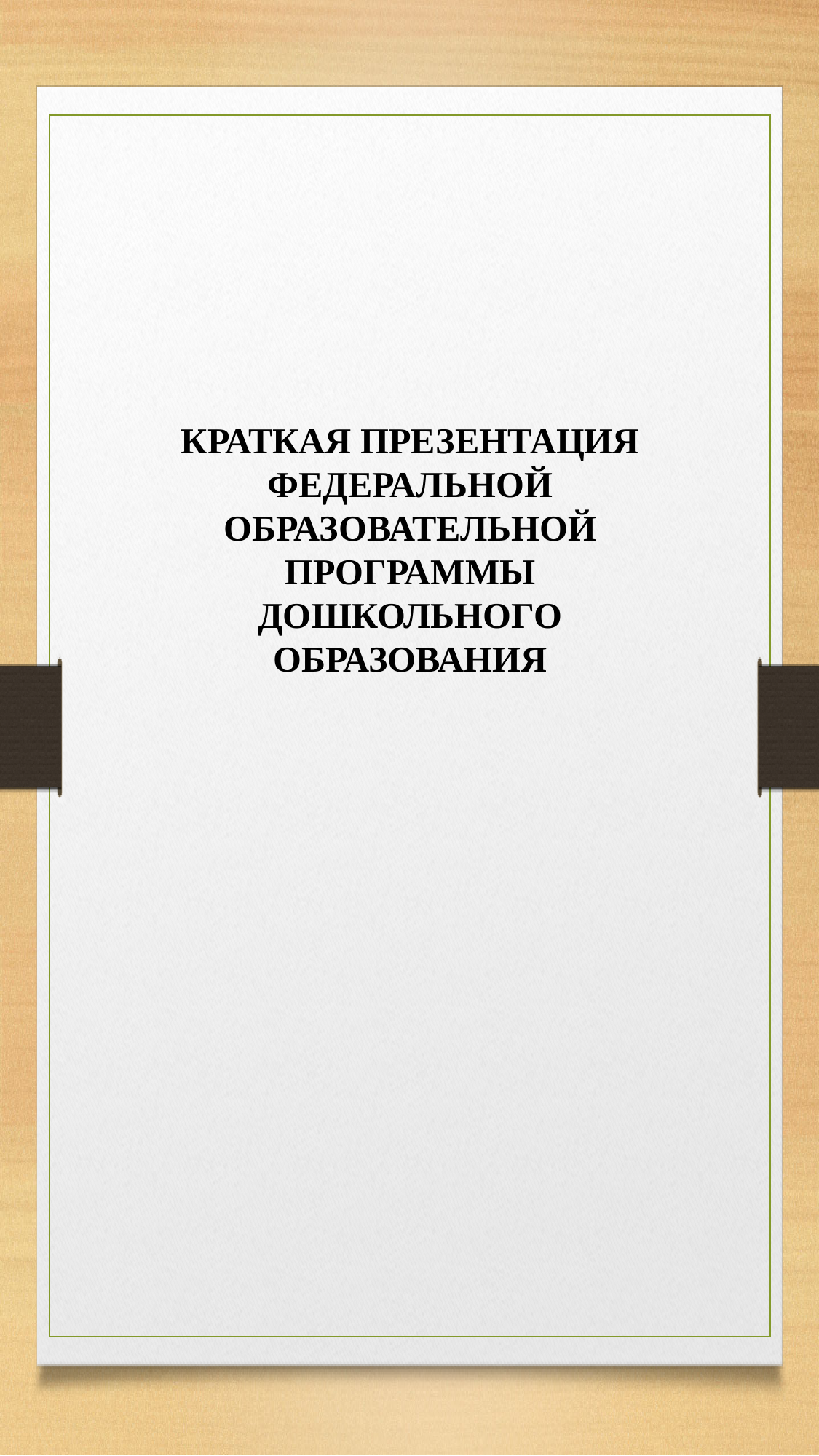

КРАТКАЯ ПРЕЗЕНТАЦИЯ ФЕДЕРАЛЬНОЙ ОБРАЗОВАТЕЛЬНОЙ ПРОГРАММЫ
ДОШКОЛЬНОГО ОБРАЗОВАНИЯ